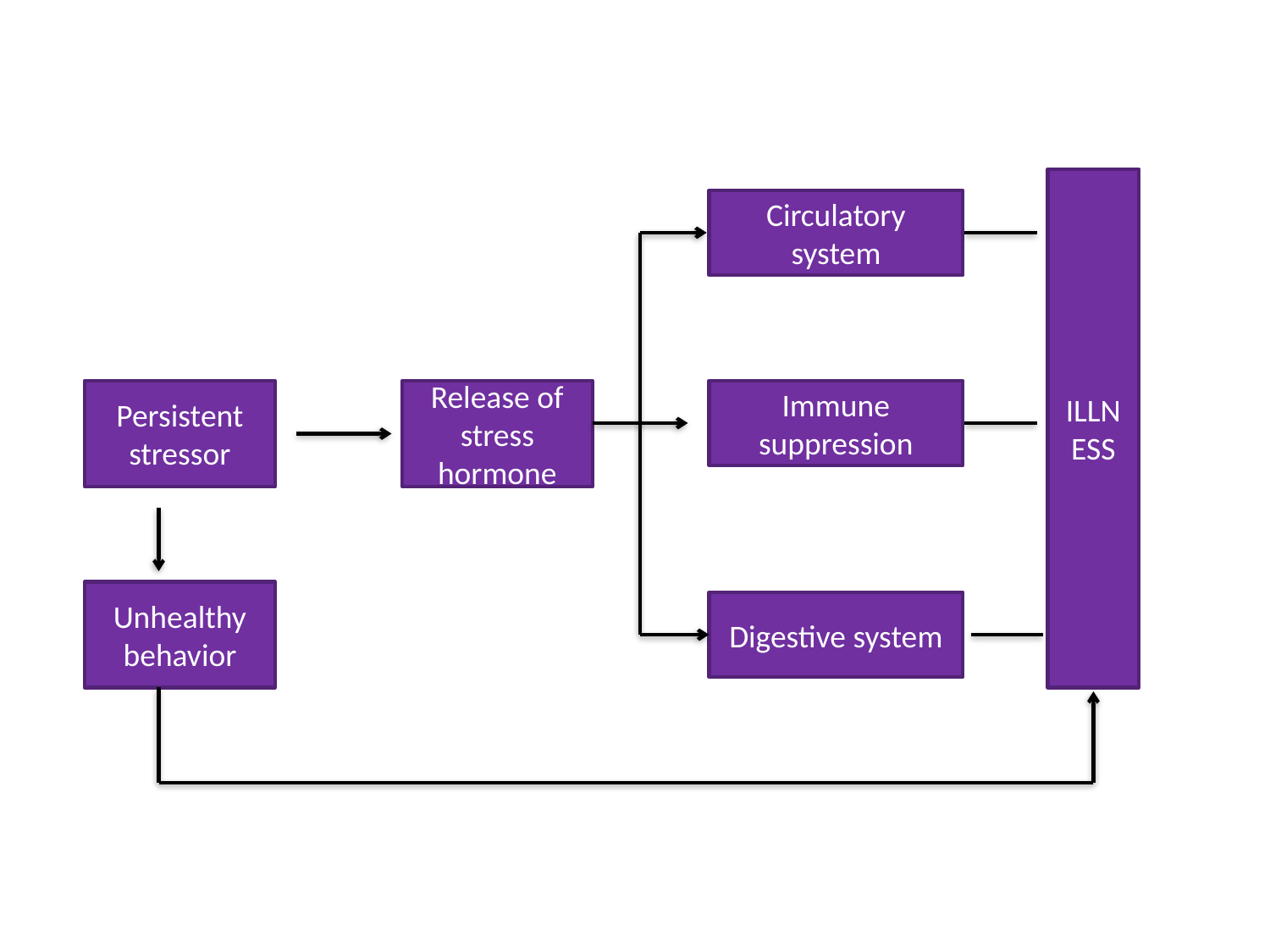

ILLNESS
Circulatory system
Persistent stressor
Release of stress hormone
Immune suppression
Unhealthy behavior
Digestive system